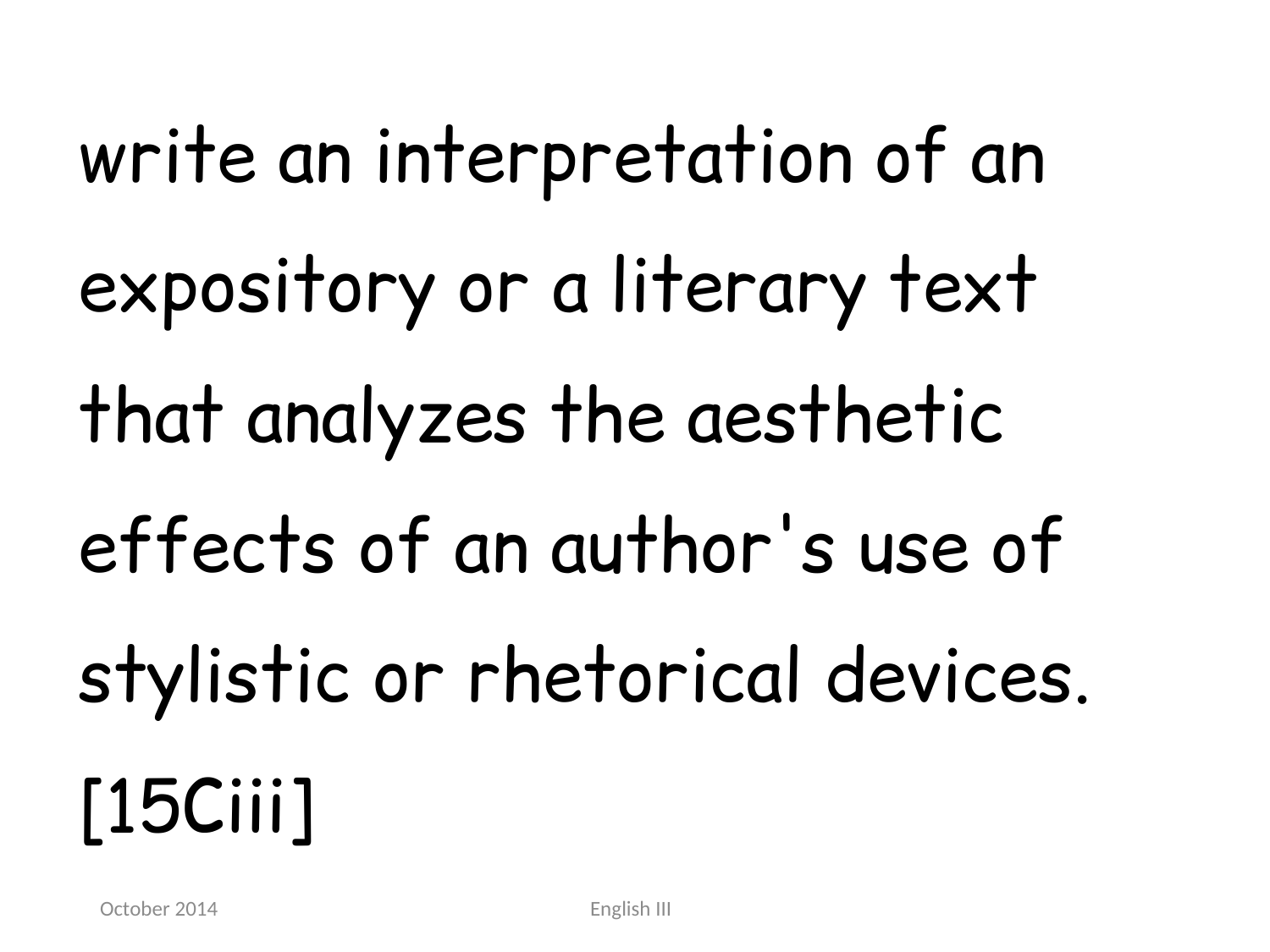

write an interpretation of an expository or a literary text that analyzes the aesthetic effects of an author's use of stylistic or rhetorical devices.[15Ciii]
October 2014
English III